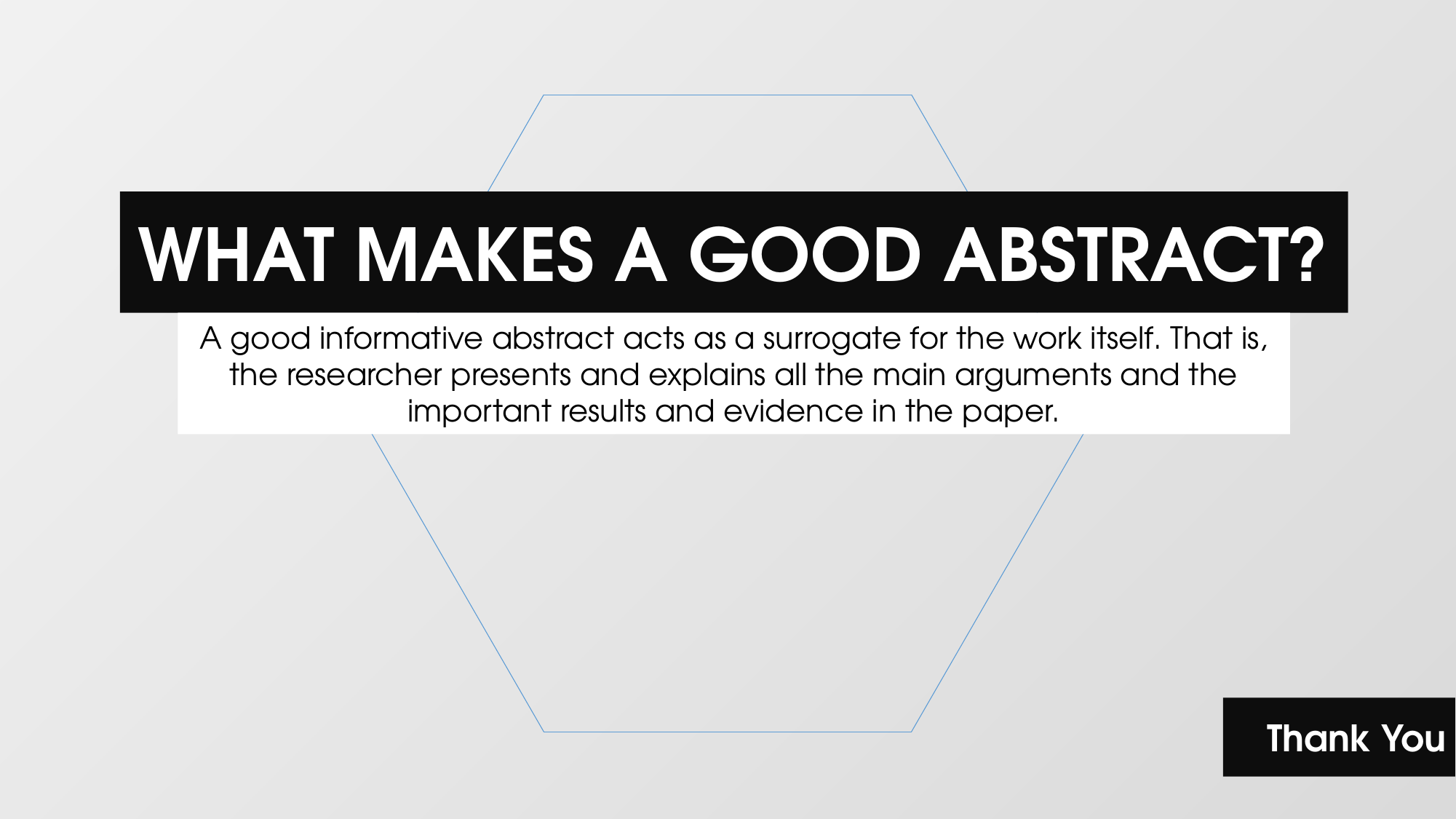

WHAT MAKES A GOOD ABSTRACT?
A good informative abstract acts as a surrogate for the work itself. That is, the researcher presents and explains all the main arguments and the important results and evidence in the paper.
Thank You